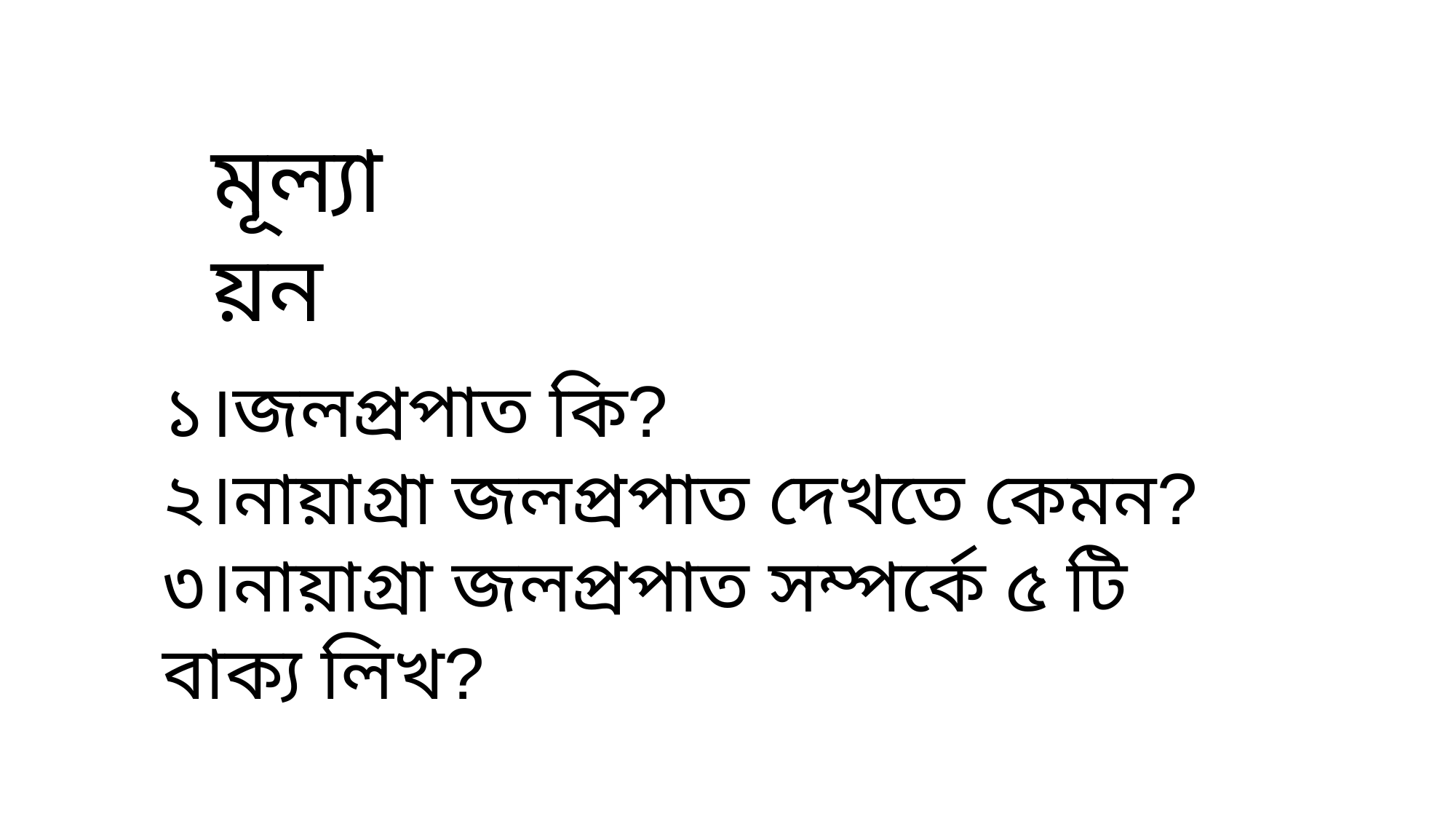

মূল্যায়ন
১।জলপ্রপাত কি?
২।নায়াগ্রা জলপ্রপাত দেখতে কেমন?
৩।নায়াগ্রা জলপ্রপাত সম্পর্কে ৫ টি বাক্য লিখ?